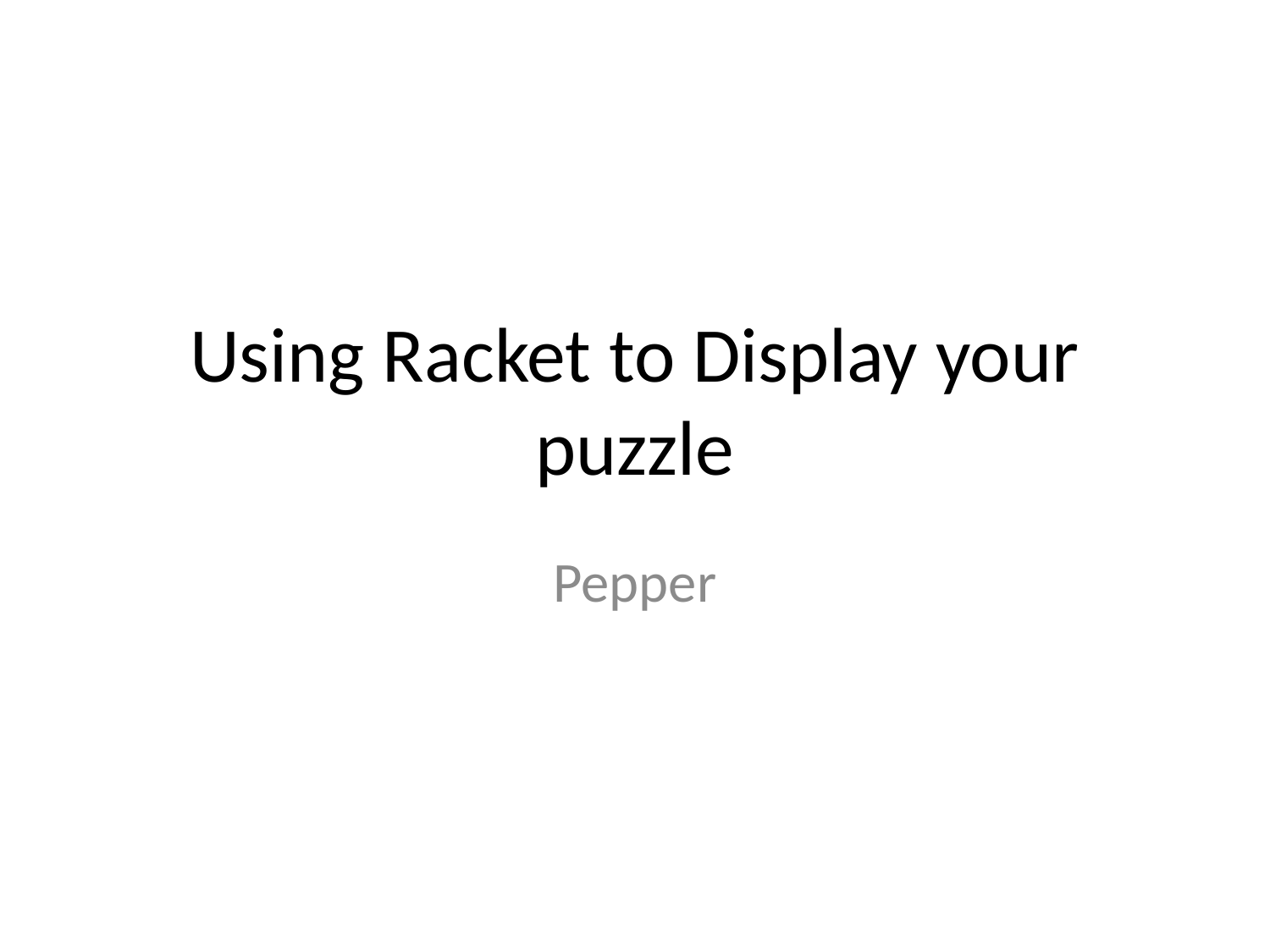

# Using Racket to Display your puzzle
Pepper